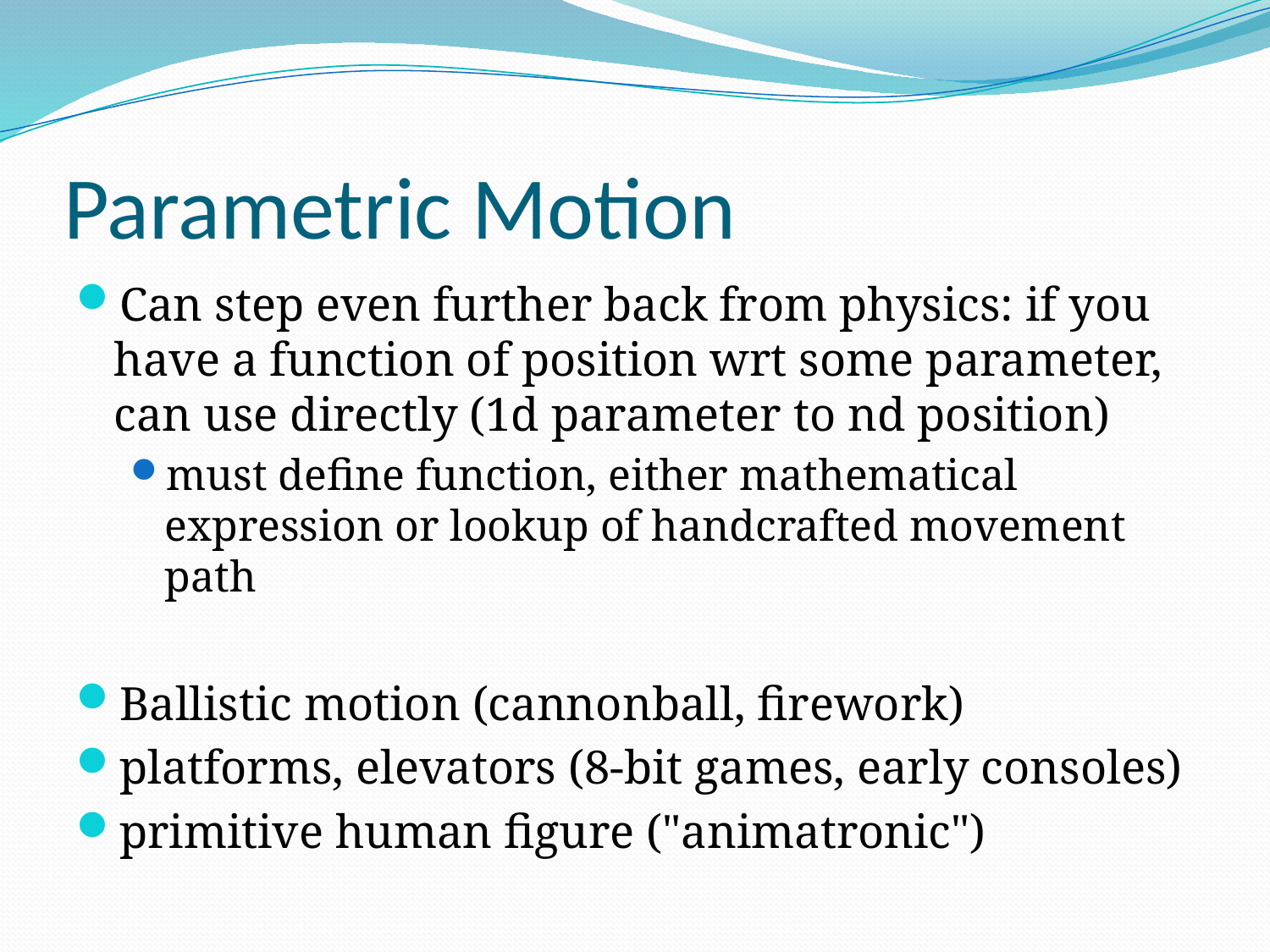

# Parametric Motion
Can step even further back from physics: if you have a function of position wrt some parameter, can use directly (1d parameter to nd position)
must define function, either mathematical expression or lookup of handcrafted movement path

Ballistic motion (cannonball, firework)
platforms, elevators (8-bit games, early consoles)
primitive human figure ("animatronic")